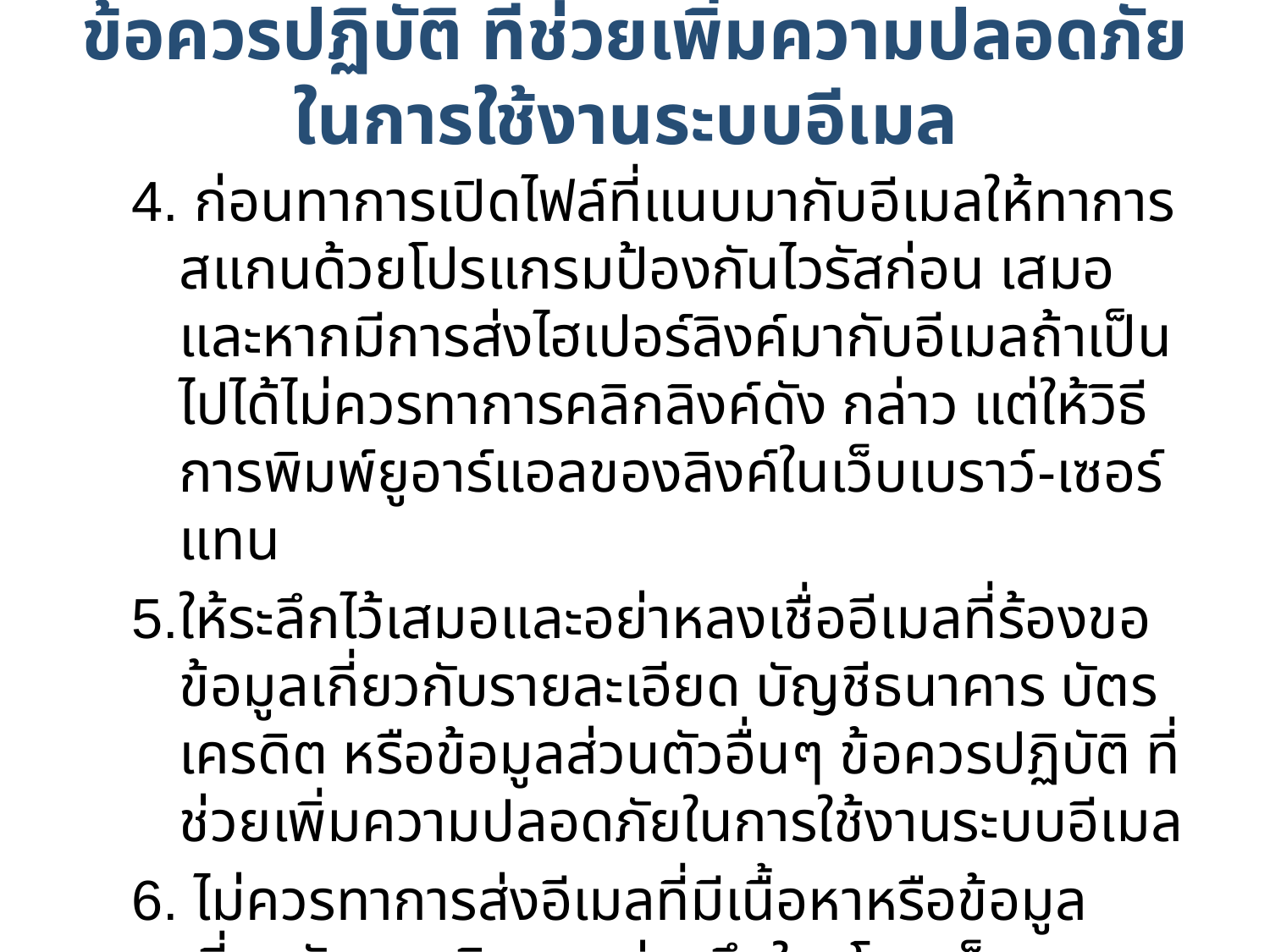

# ข้อควรปฏิบัติ ที่ช่วยเพิ่มความปลอดภัย ในการใช้งานระบบอีเมล
4. ก่อนทาการเปิดไฟล์ที่แนบมากับอีเมลให้ทาการสแกนด้วยโปรแกรมป้องกันไวรัสก่อน เสมอ และหากมีการส่งไฮเปอร์ลิงค์มากับอีเมลถ้าเป็นไปได้ไม่ควรทาการคลิกลิงค์ดัง กล่าว แต่ให้วิธีการพิมพ์ยูอาร์แอลของลิงค์ในเว็บเบราว์-เซอร์แทน
5.ให้ระลึกไว้เสมอและอย่าหลงเชื่ออีเมลที่ร้องขอข้อมูลเกี่ยวกับรายละเอียด บัญชีธนาคาร บัตรเครดิต หรือข้อมูลส่วนตัวอื่นๆ ข้อควรปฏิบัติ ที่ช่วยเพิ่มความปลอดภัยในการใช้งานระบบอีเมล
6. ไม่ควรทาการส่งอีเมลที่มีเนื้อหาหรือข้อมูลเกี่ยวกับการเงินของท่านถึงใครโดยเด็ดขาด